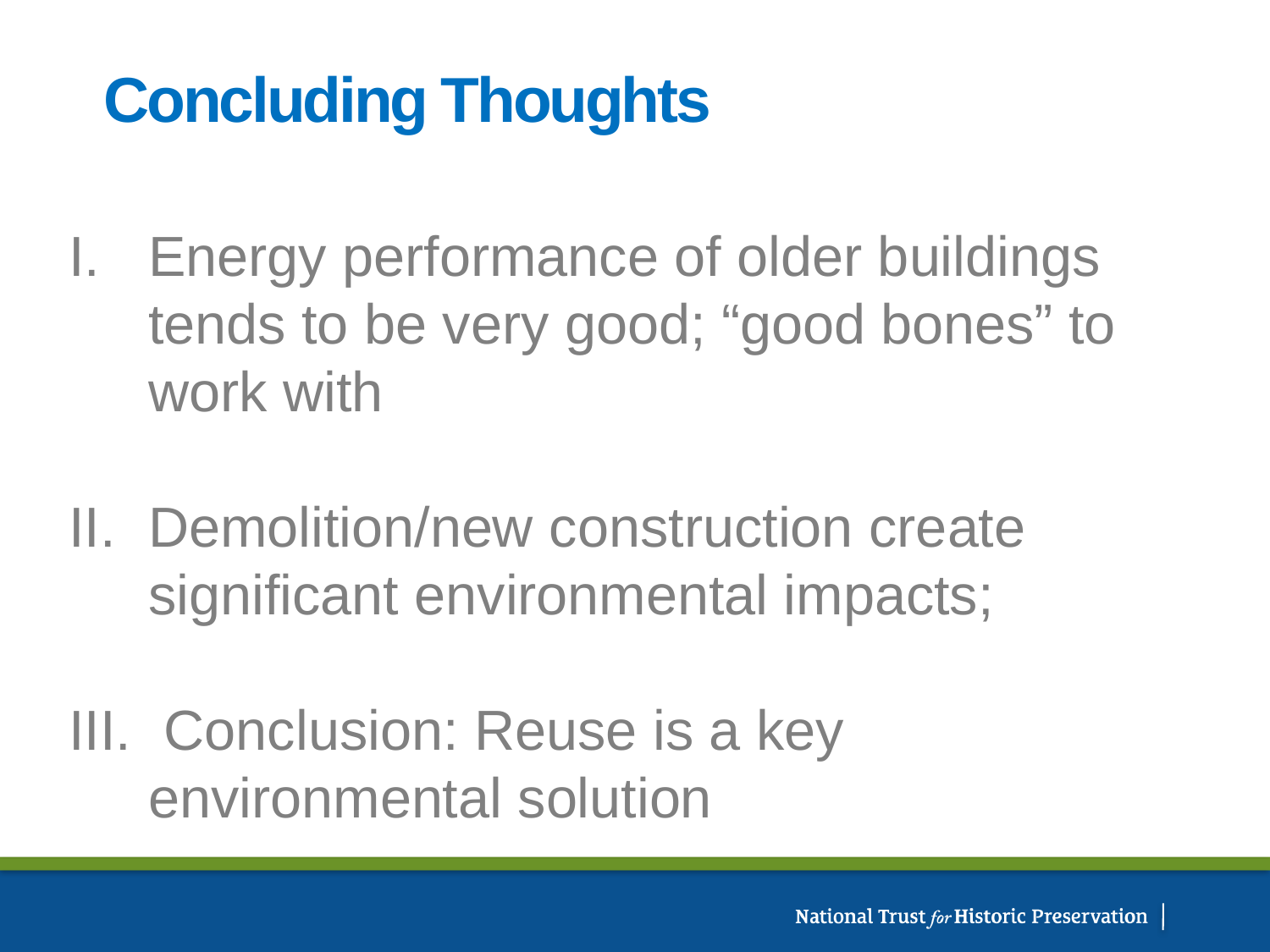

# Concluding Thoughts
Energy performance of older buildings tends to be very good; “good bones” to work with

Demolition/new construction create significant environmental impacts;

 Conclusion: Reuse is a key environmental solution